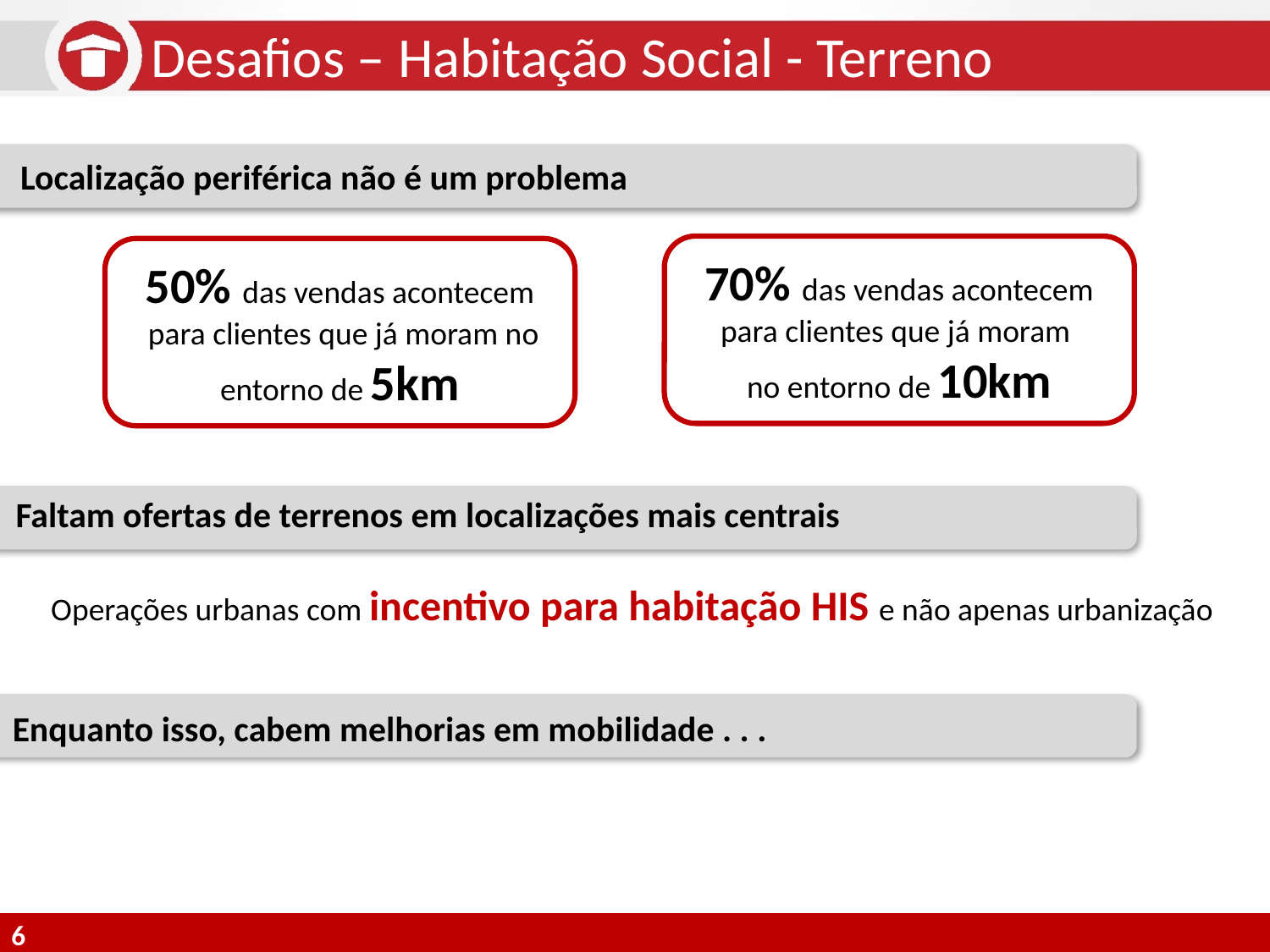

Desafios – Habitação Social - Terreno

Localização periférica não é um problema
70% das vendas acontecem
para clientes que já moram
no entorno de 10km
50% das vendas acontecem
 para clientes que já moram no entorno de 5km
Faltam ofertas de terrenos em localizações mais centrais

Operações urbanas com incentivo para habitação HIS e não apenas urbanização

Enquanto isso, cabem melhorias em mobilidade . . .